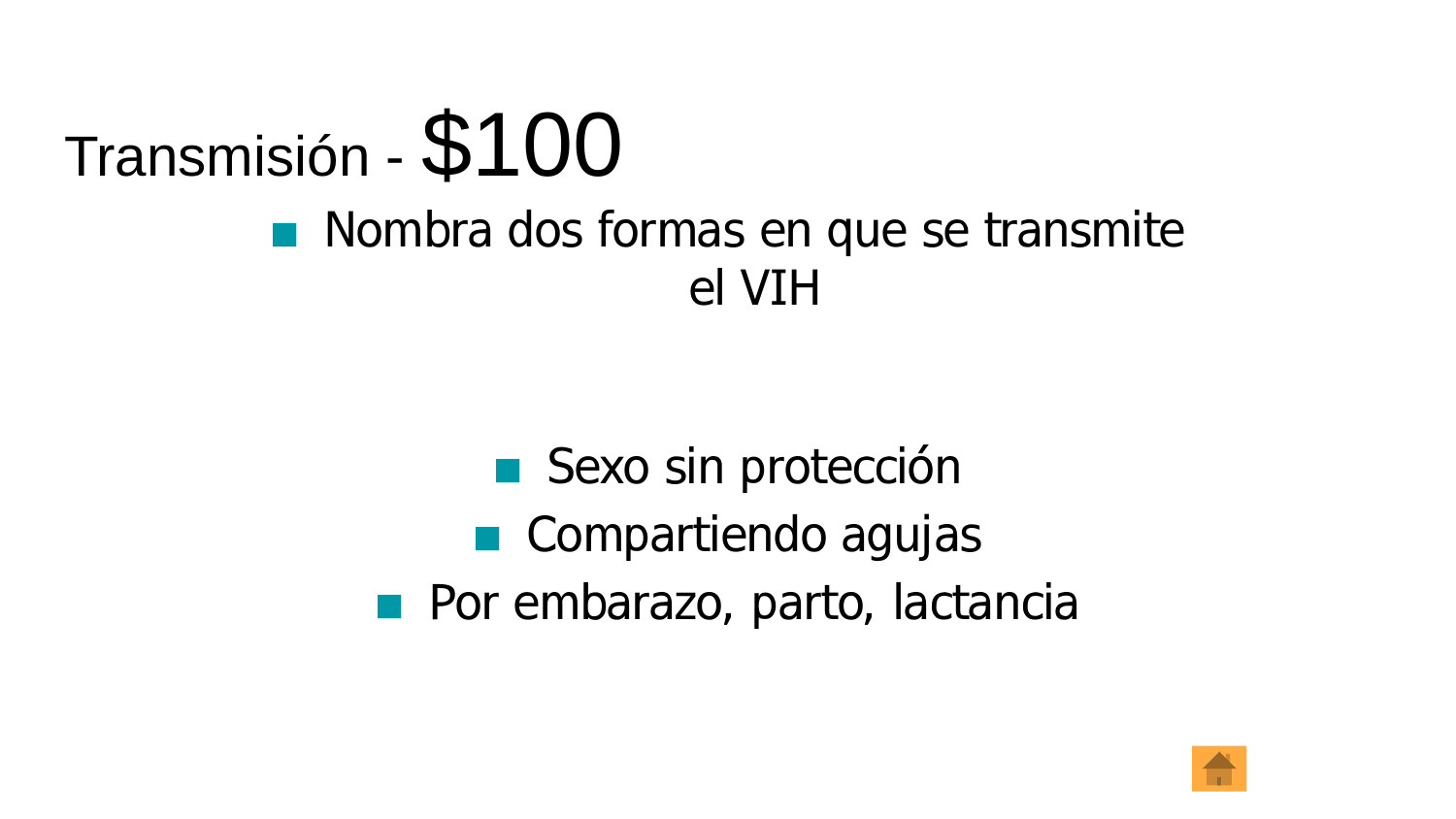

# Transmisión - $100
Nombra dos formas en que se transmite el VIH
Sexo sin protección
Compartiendo agujas
Por embarazo, parto, lactancia